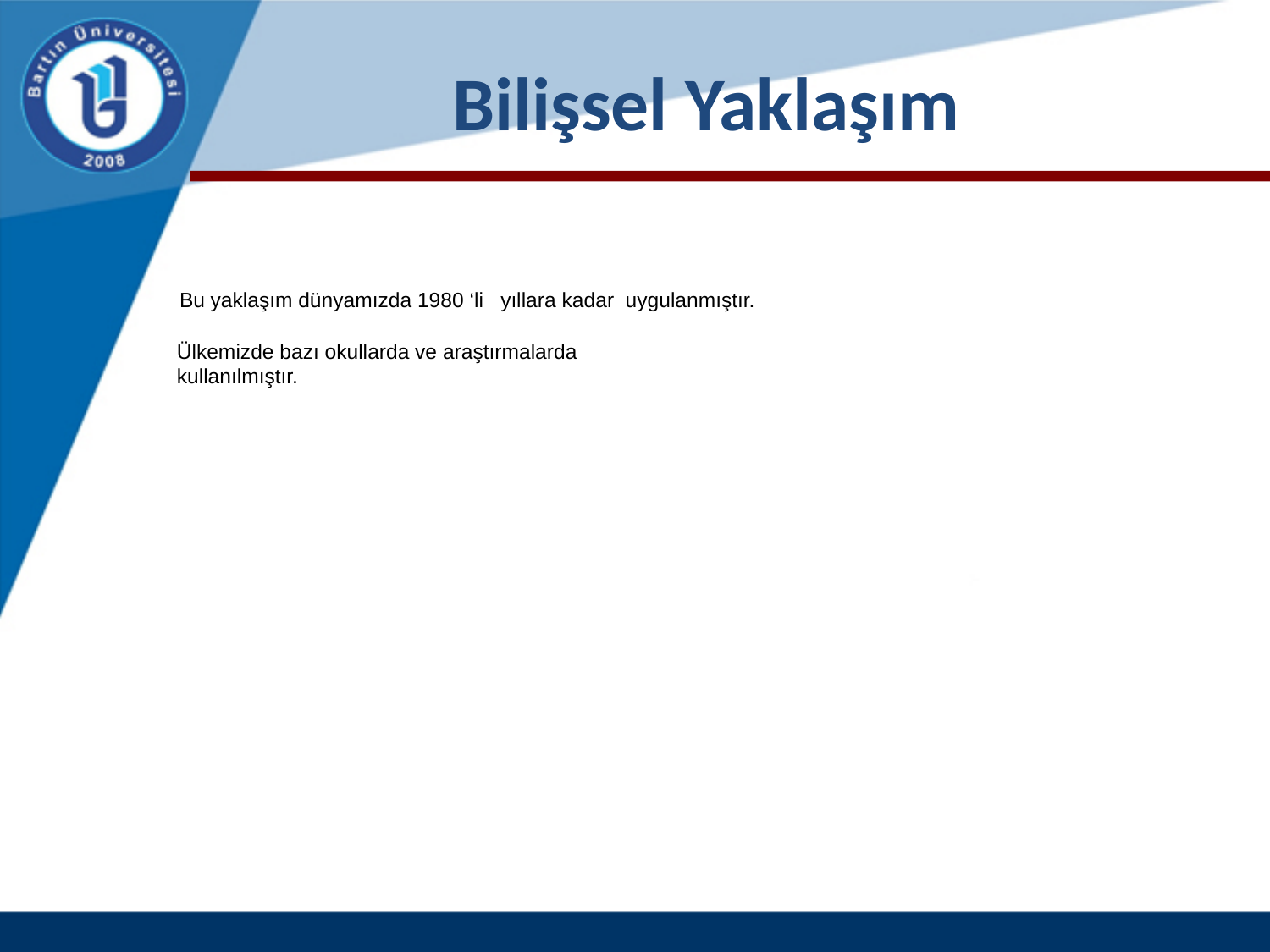

Bilişsel Yaklaşım

# Bu yaklaşım dünyamızda 1980 ‘li   yıllara kadar  uygulanmıştır. Ülkemizde bazı okullarda ve araştırmalarda kullanılmıştır.